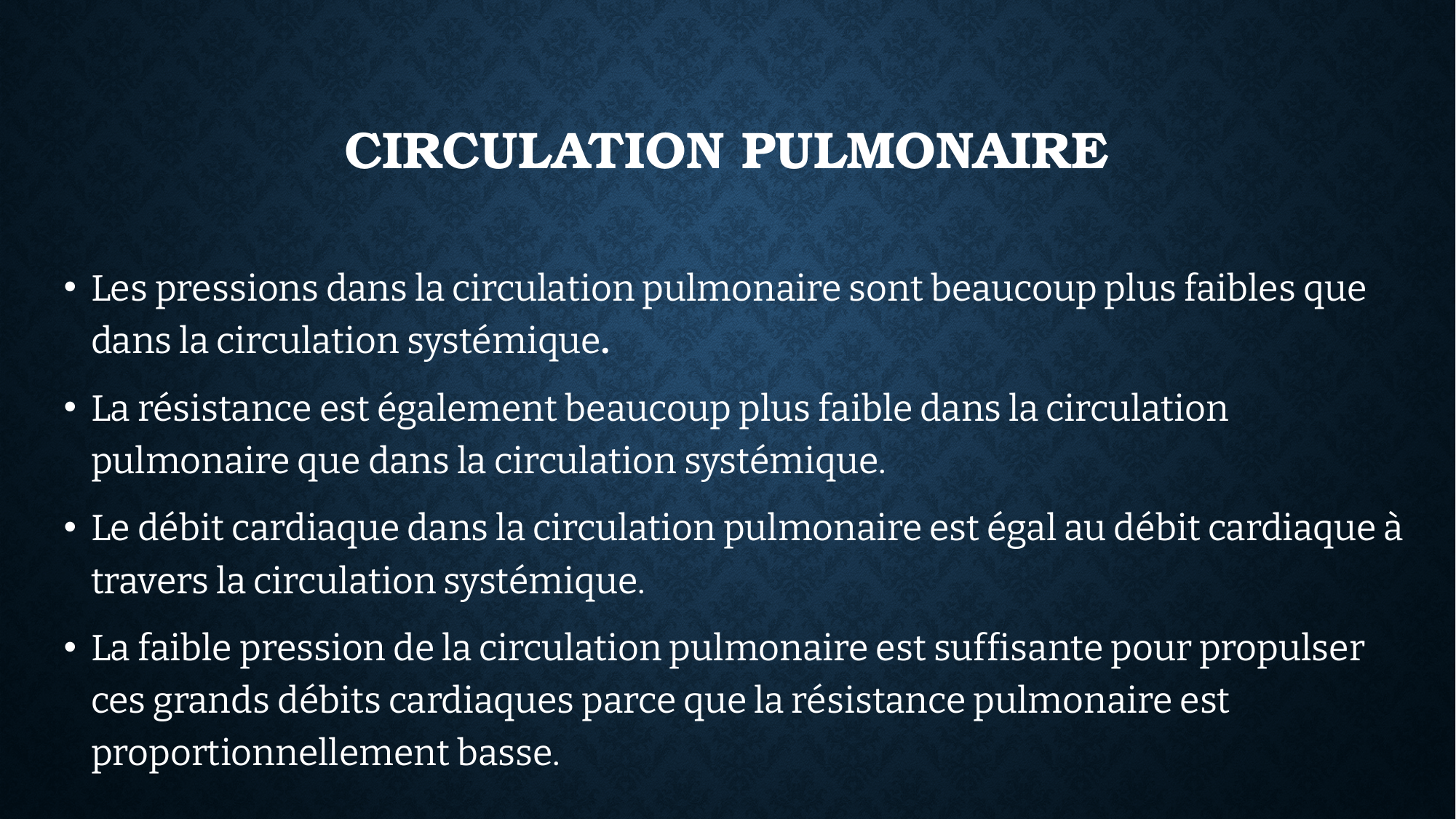

# Circulation pulmonaire
Les pressions dans la circulation pulmonaire sont beaucoup plus faibles que dans la circulation systémique.
La résistance est également beaucoup plus faible dans la circulation pulmonaire que dans la circulation systémique.
Le débit cardiaque dans la circulation pulmonaire est égal au débit cardiaque à travers la circulation systémique.
La faible pression de la circulation pulmonaire est suffisante pour propulser ces grands débits cardiaques parce que la résistance pulmonaire est proportionnellement basse.